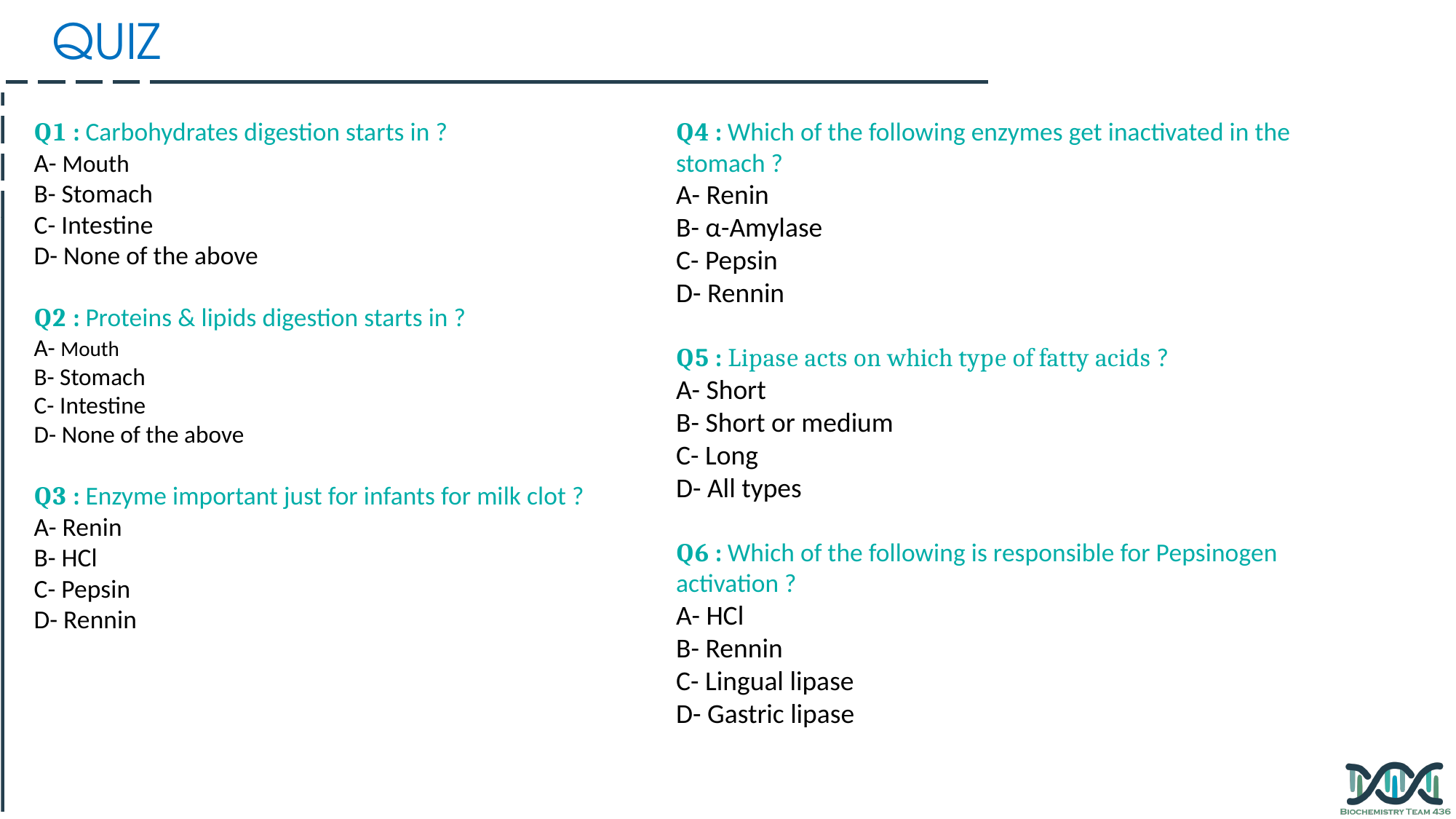

QUIZ
Q1 : Carbohydrates digestion starts in ?
A- Mouth
B- Stomach
C- Intestine
D- None of the above

Q2 : Proteins & lipids digestion starts in ?
A- Mouth
B- Stomach
C- Intestine
D- None of the above

Q3 : Enzyme important just for infants for milk clot ?
A- Renin
B- HCl
C- Pepsin
D- Rennin

Q4 : Which of the following enzymes get inactivated in the stomach ?
A- Renin
B- α-Amylase
C- Pepsin
D- Rennin

Q5 : Lipase acts on which type of fatty acids ?
A- Short
B- Short or medium
C- Long
D- All types

Q6 : Which of the following is responsible for Pepsinogen activation ?
A- HCl
B- Rennin
C- Lingual lipase
D- Gastric lipase